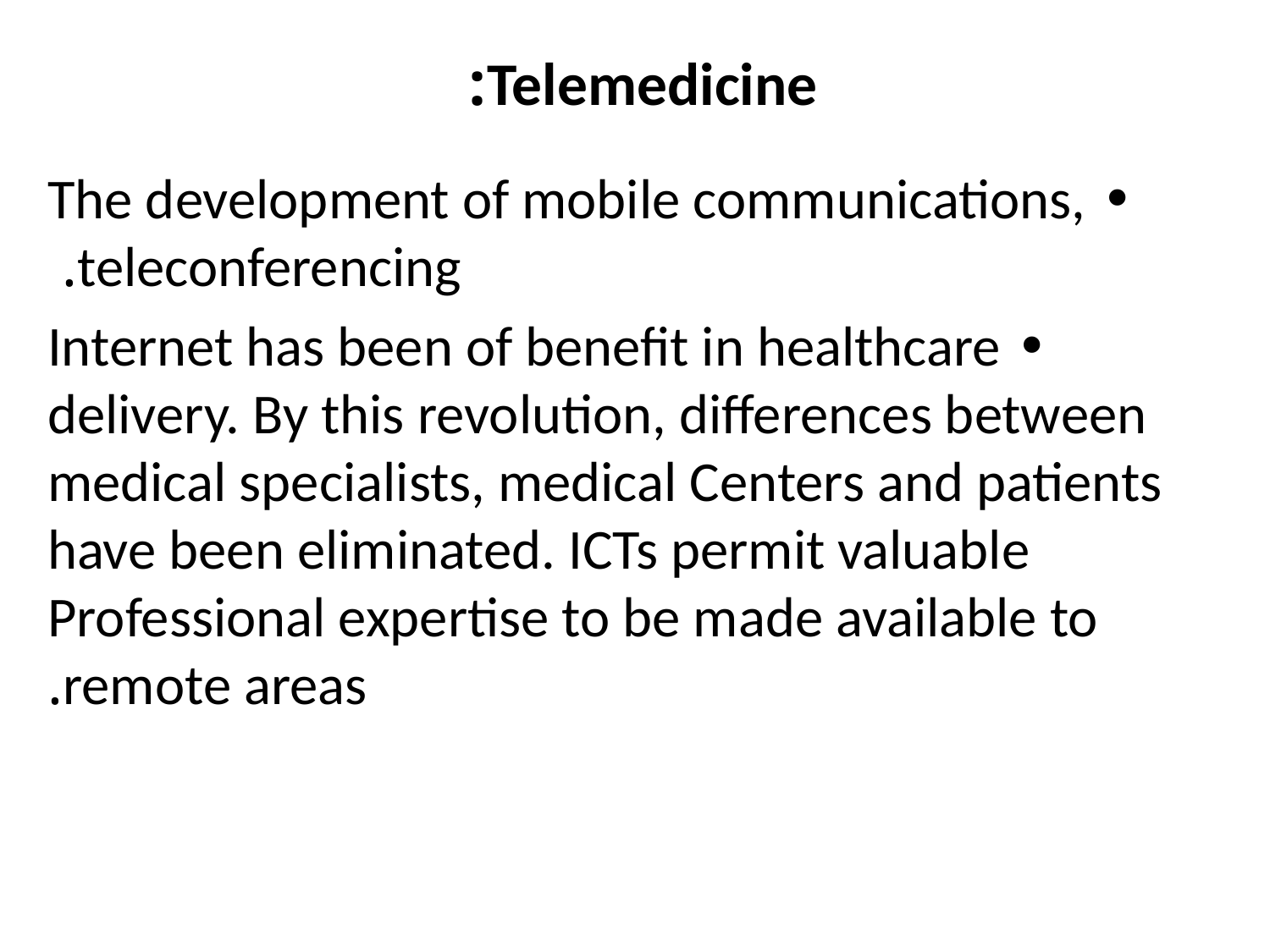

# Telemedicine:
• The development of mobile communications, teleconferencing.
• Internet has been of benefit in healthcare delivery. By this revolution, differences between medical specialists, medical Centers and patients have been eliminated. ICTs permit valuable Professional expertise to be made available to remote areas.